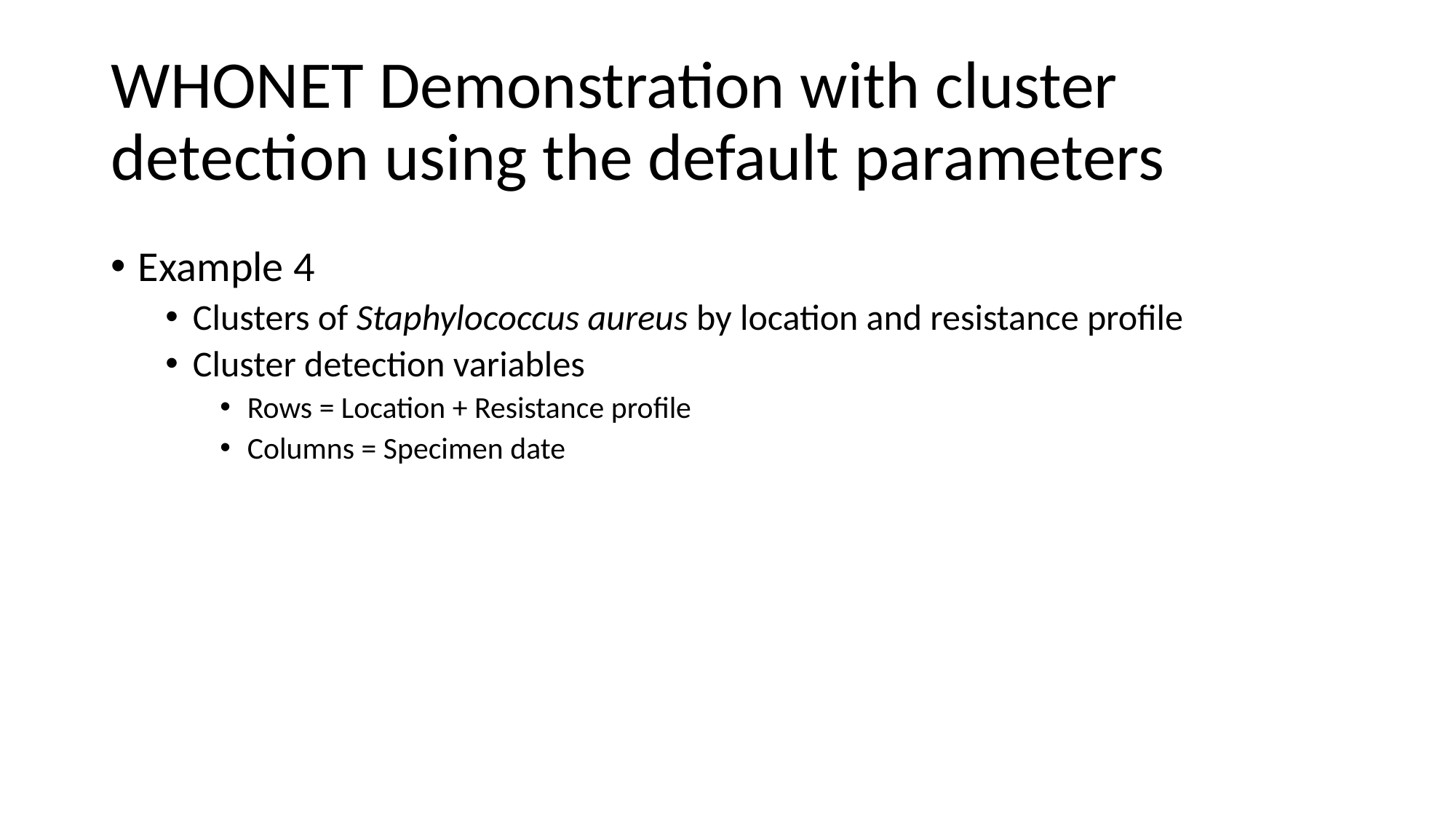

# WHONET Demonstration with cluster detection using the default parameters
Example 4
Clusters of Staphylococcus aureus by location and resistance profile
Cluster detection variables
Rows = Location + Resistance profile
Columns = Specimen date